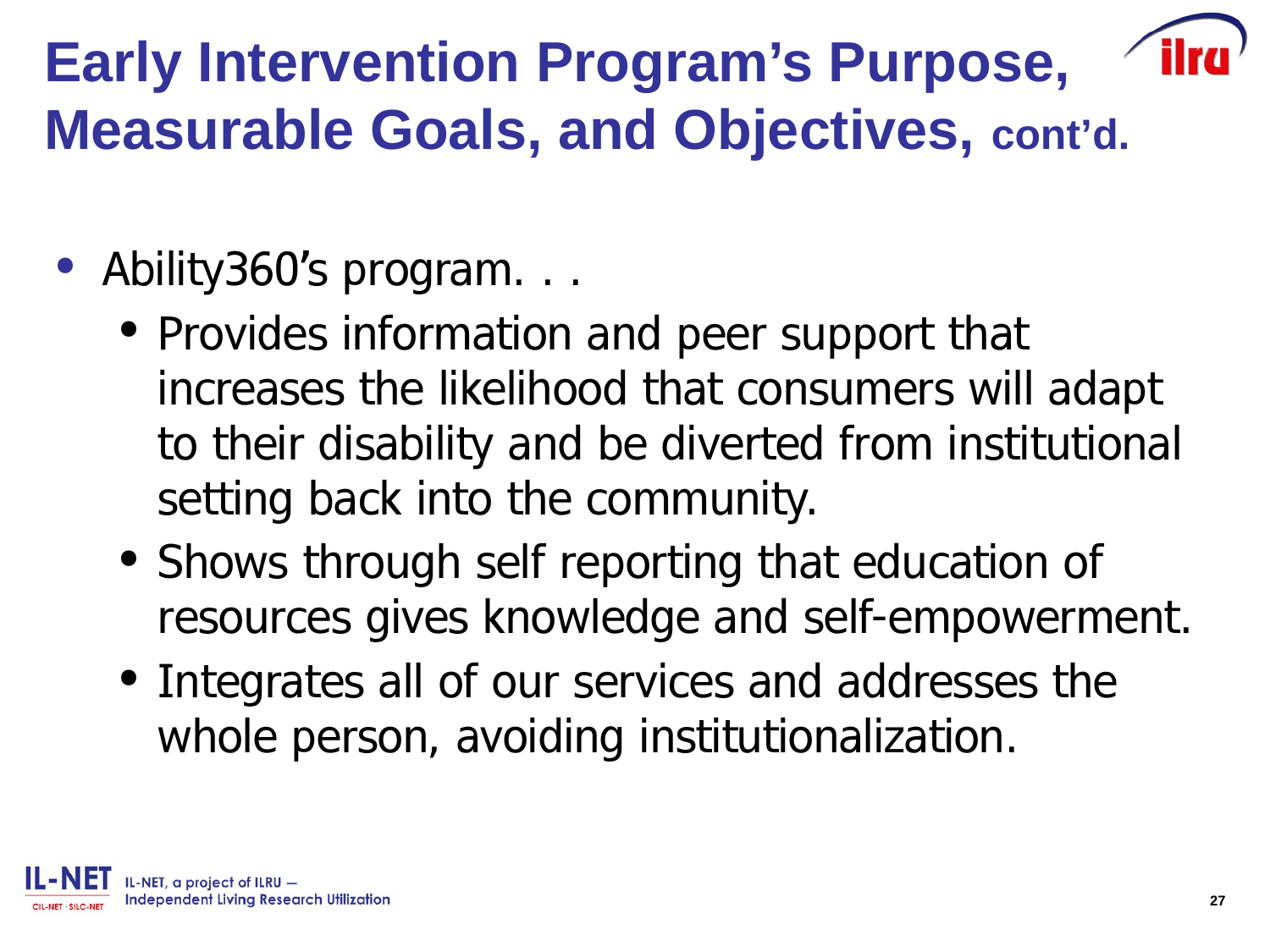

# Early Intervention Program’s Purpose, Measurable Goals, and Objectives, cont’d.

Ability360’s program. . .
Provides information and peer support that increases the likelihood that consumers will adapt to their disability and be diverted from institutional setting back into the community.
Shows through self reporting that education of resources gives knowledge and self-empowerment.
Integrates all of our services and addresses the whole person, avoiding institutionalization.